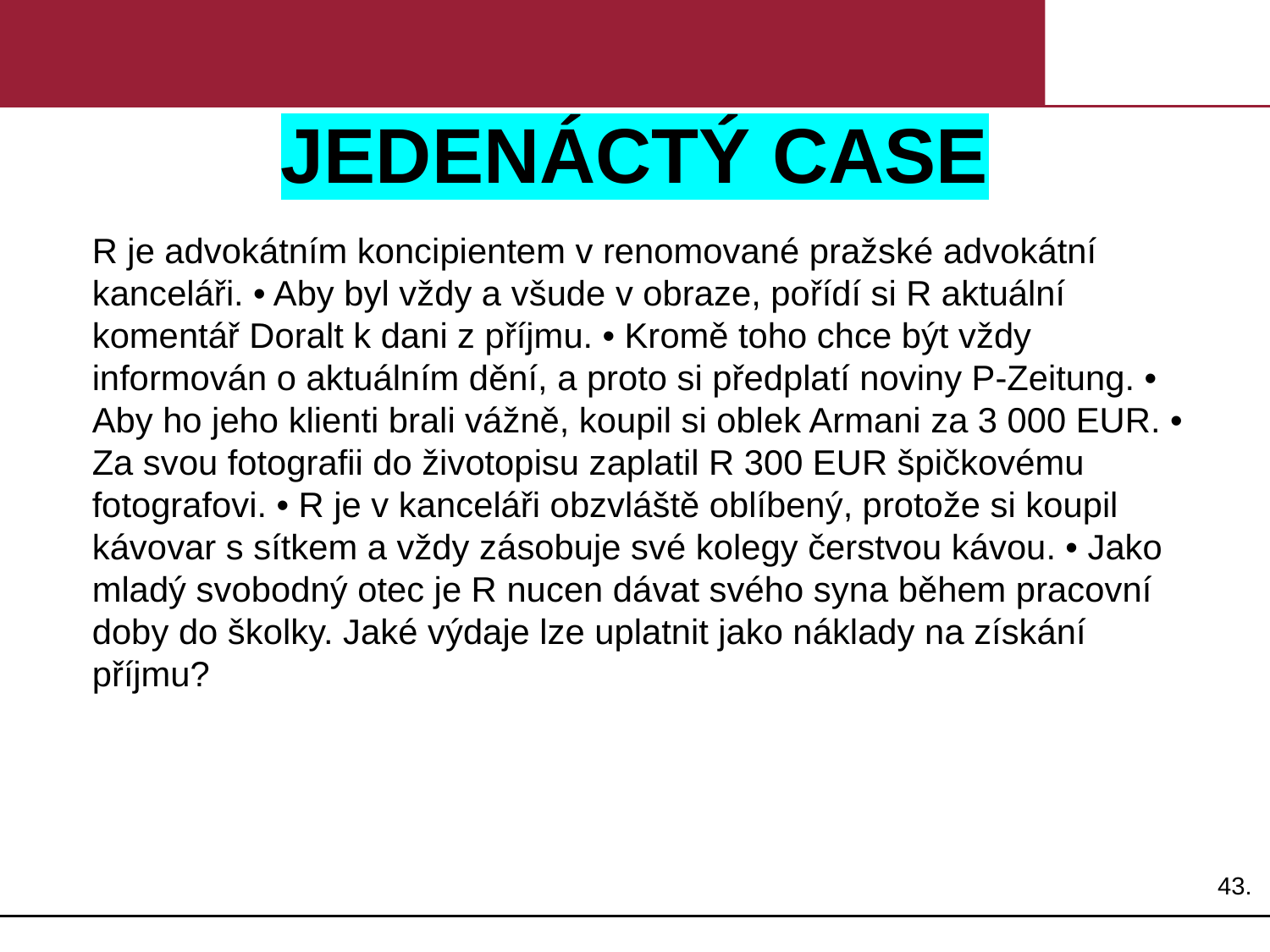

# JEDENÁCTÝ CASE

R je advokátním koncipientem v renomované pražské advokátní kanceláři. • Aby byl vždy a všude v obraze, pořídí si R aktuální komentář Doralt k dani z příjmu. • Kromě toho chce být vždy informován o aktuálním dění, a proto si předplatí noviny P-Zeitung. • Aby ho jeho klienti brali vážně, koupil si oblek Armani za 3 000 EUR. • Za svou fotografii do životopisu zaplatil R 300 EUR špičkovému fotografovi. • R je v kanceláři obzvláště oblíbený, protože si koupil kávovar s sítkem a vždy zásobuje své kolegy čerstvou kávou. • Jako mladý svobodný otec je R nucen dávat svého syna během pracovní doby do školky. Jaké výdaje lze uplatnit jako náklady na získání příjmu?
43.